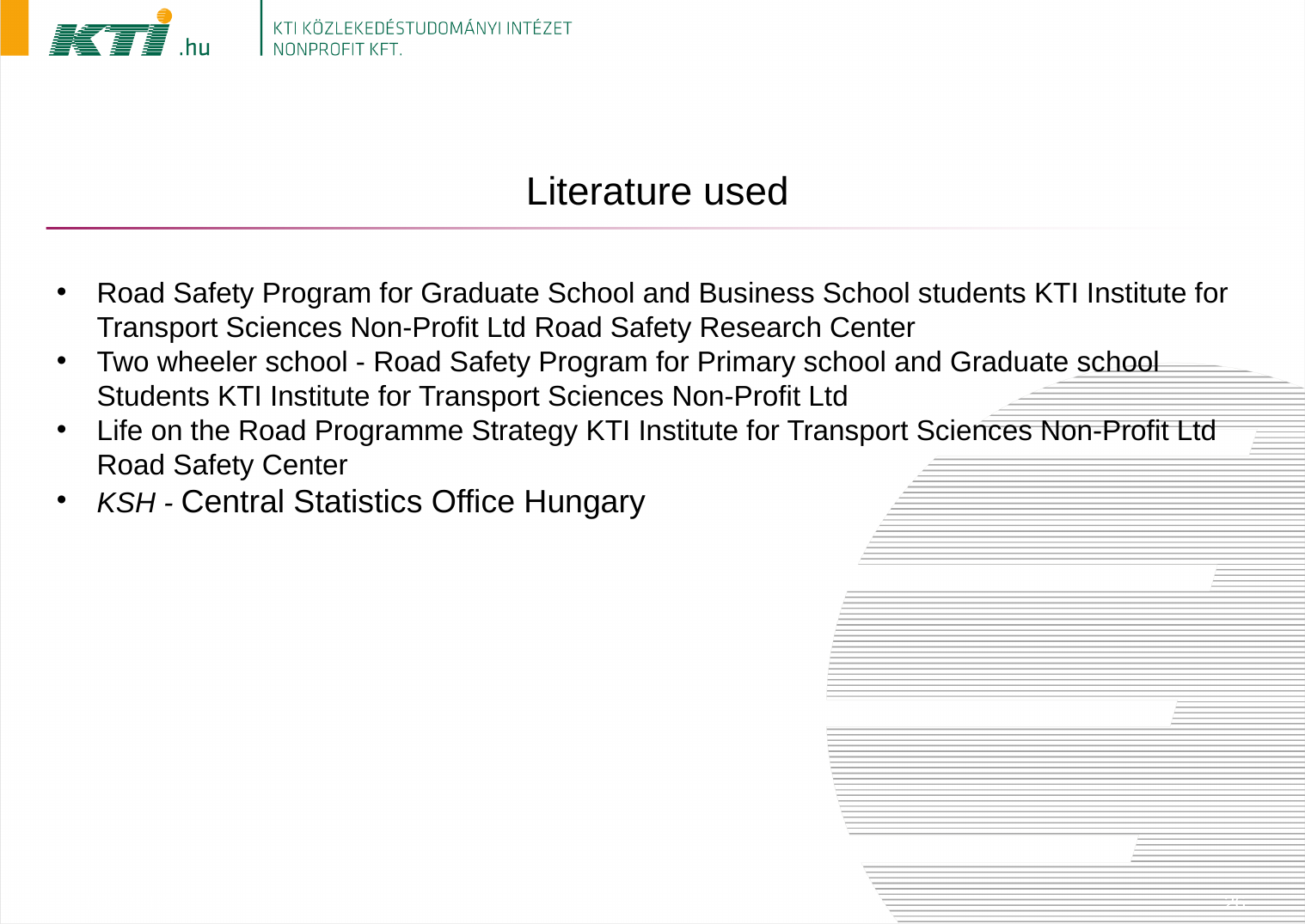

# Literature used
Road Safety Program for Graduate School and Business School students KTI Institute for Transport Sciences Non-Profit Ltd Road Safety Research Center
Two wheeler school - Road Safety Program for Primary school and Graduate school Students KTI Institute for Transport Sciences Non-Profit Ltd
Life on the Road Programme Strategy KTI Institute for Transport Sciences Non-Profit Ltd Road Safety Center
KSH - Central Statistics Office Hungary

14.06.2019
26